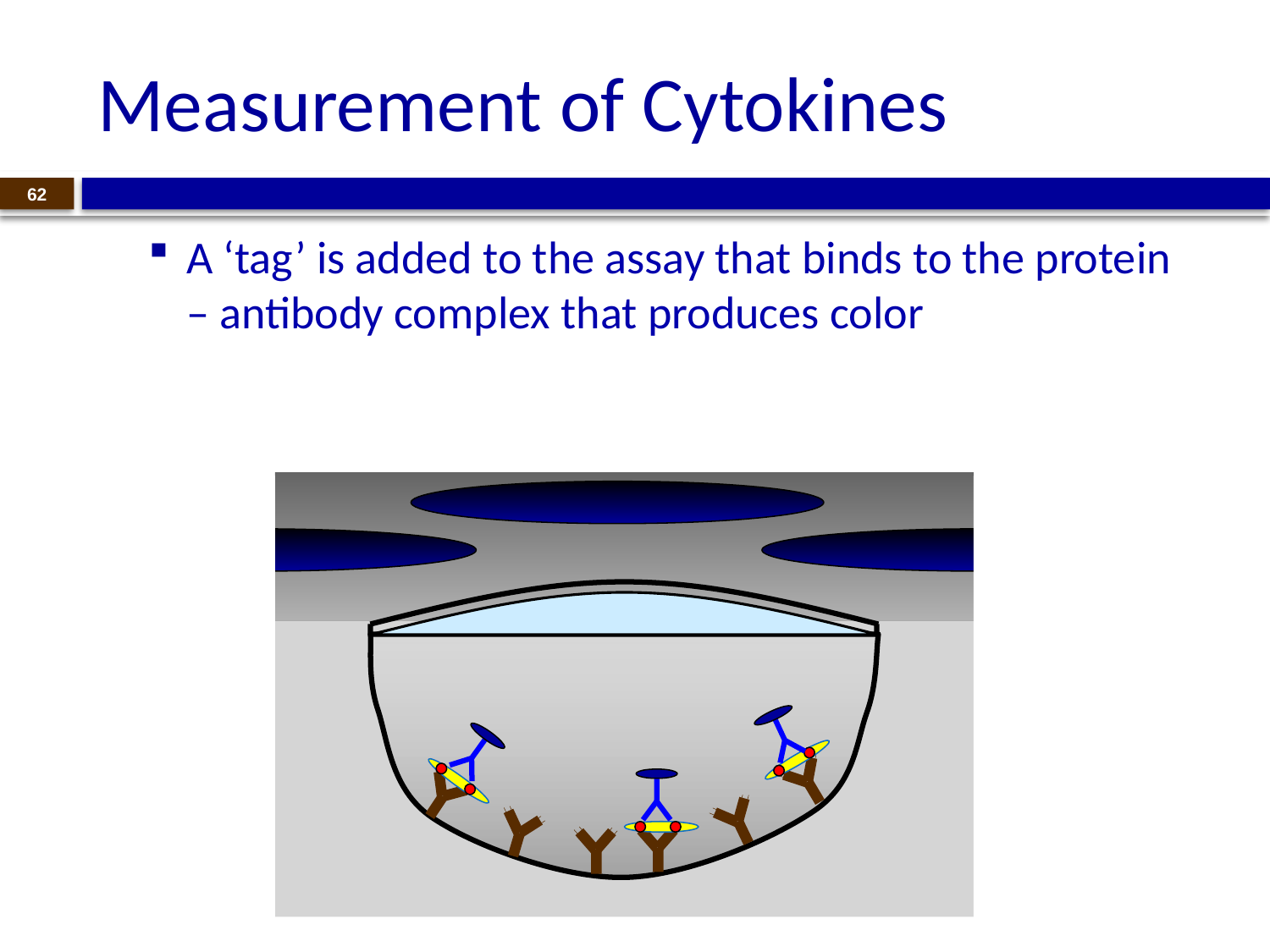

# Measurement of Cytokines
62
A ‘tag’ is added to the assay that binds to the protein – antibody complex that produces color